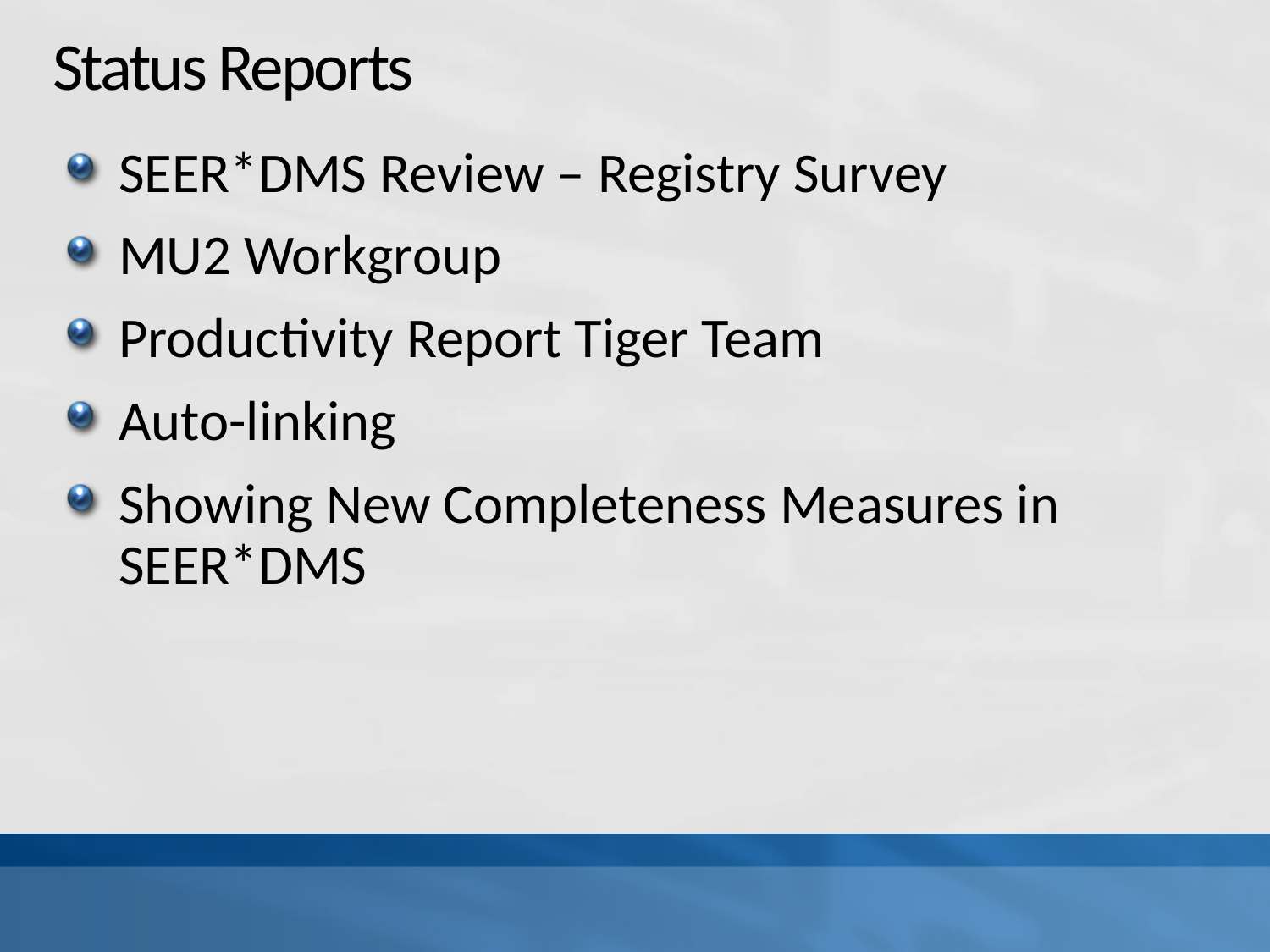

# Status Reports
SEER*DMS Review – Registry Survey
MU2 Workgroup
Productivity Report Tiger Team
Auto-linking
Showing New Completeness Measures in SEER*DMS